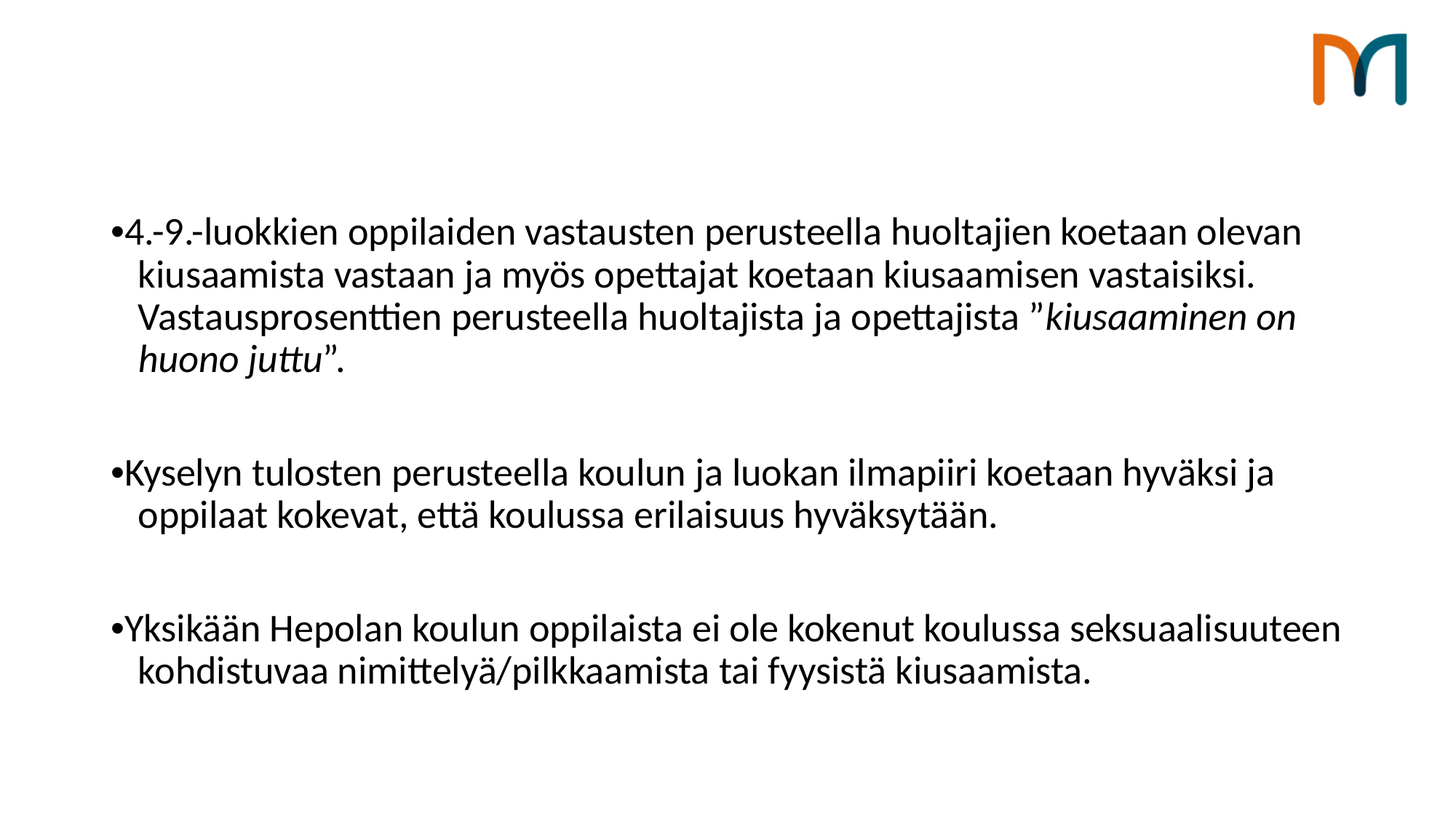

#
•4.-9.-luokkien oppilaiden vastausten perusteella huoltajien koetaan olevan kiusaamista vastaan ja myös opettajat koetaan kiusaamisen vastaisiksi. Vastausprosenttien perusteella huoltajista ja opettajista ”kiusaaminen on huono juttu”.

•Kyselyn tulosten perusteella koulun ja luokan ilmapiiri koetaan hyväksi ja oppilaat kokevat, että koulussa erilaisuus hyväksytään.

•Yksikään Hepolan koulun oppilaista ei ole kokenut koulussa seksuaalisuuteen kohdistuvaa nimittelyä/pilkkaamista tai fyysistä kiusaamista.